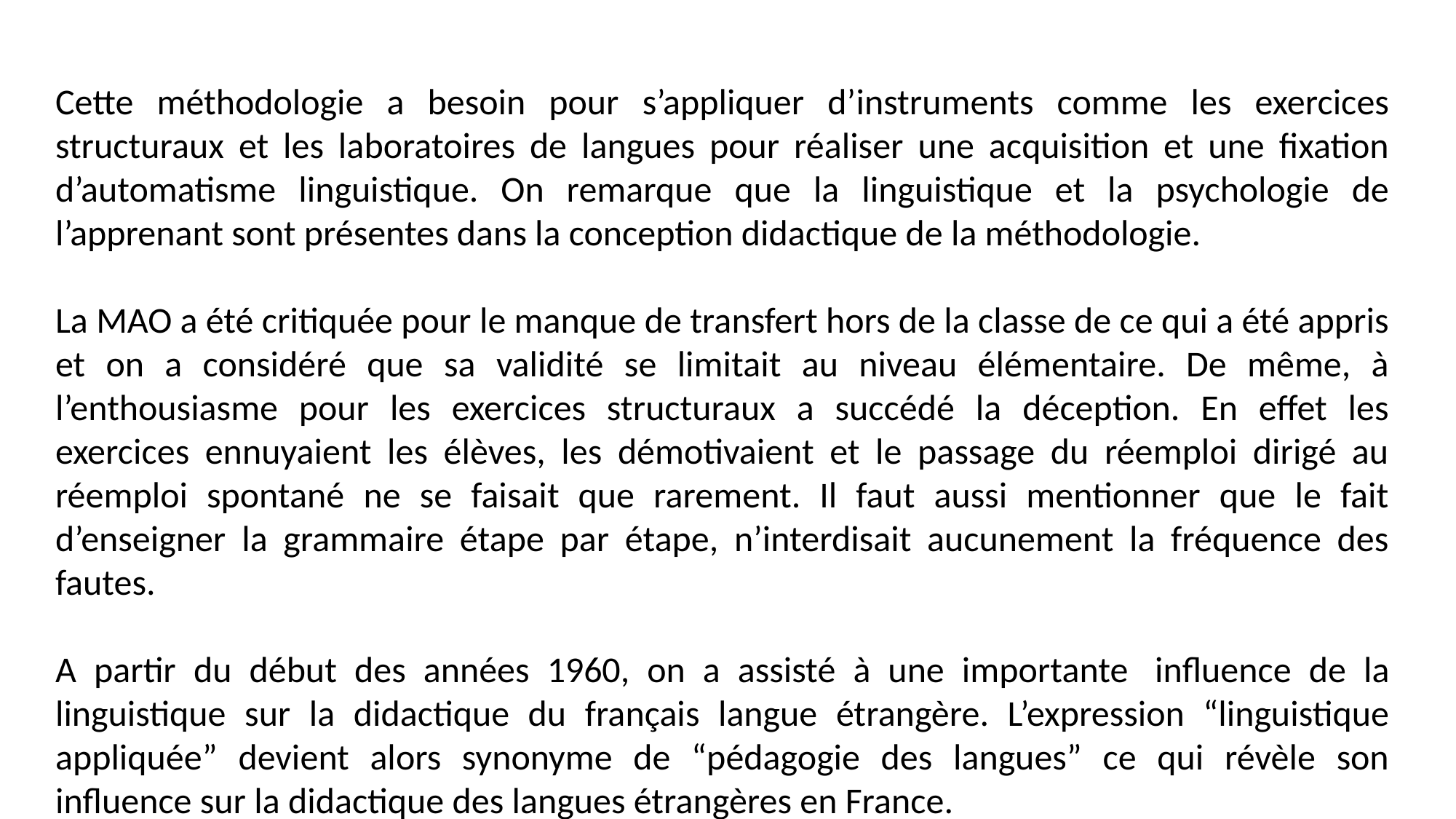

Cette méthodologie a besoin pour s’appliquer d’instruments comme les exercices structuraux et les laboratoires de langues pour réaliser une acquisition et une fixation d’automatisme linguistique. On remarque que la linguistique et la psychologie de l’apprenant sont présentes dans la conception didactique de la méthodologie.

La MAO a été critiquée pour le manque de transfert hors de la classe de ce qui a été appris et on a considéré que sa validité se limitait au niveau élémentaire. De même, à l’enthousiasme pour les exercices structuraux a succédé la déception. En effet les exercices ennuyaient les élèves, les démotivaient et le passage du réemploi dirigé au réemploi spontané ne se faisait que rarement. Il faut aussi mentionner que le fait d’enseigner la grammaire étape par étape, n’interdisait aucunement la fréquence des fautes.

A partir du début des années 1960, on a assisté à une importante  influence de la linguistique sur la didactique du français langue étrangère. L’expression “linguistique appliquée” devient alors synonyme de “pédagogie des langues” ce qui révèle son influence sur la didactique des langues étrangères en France.